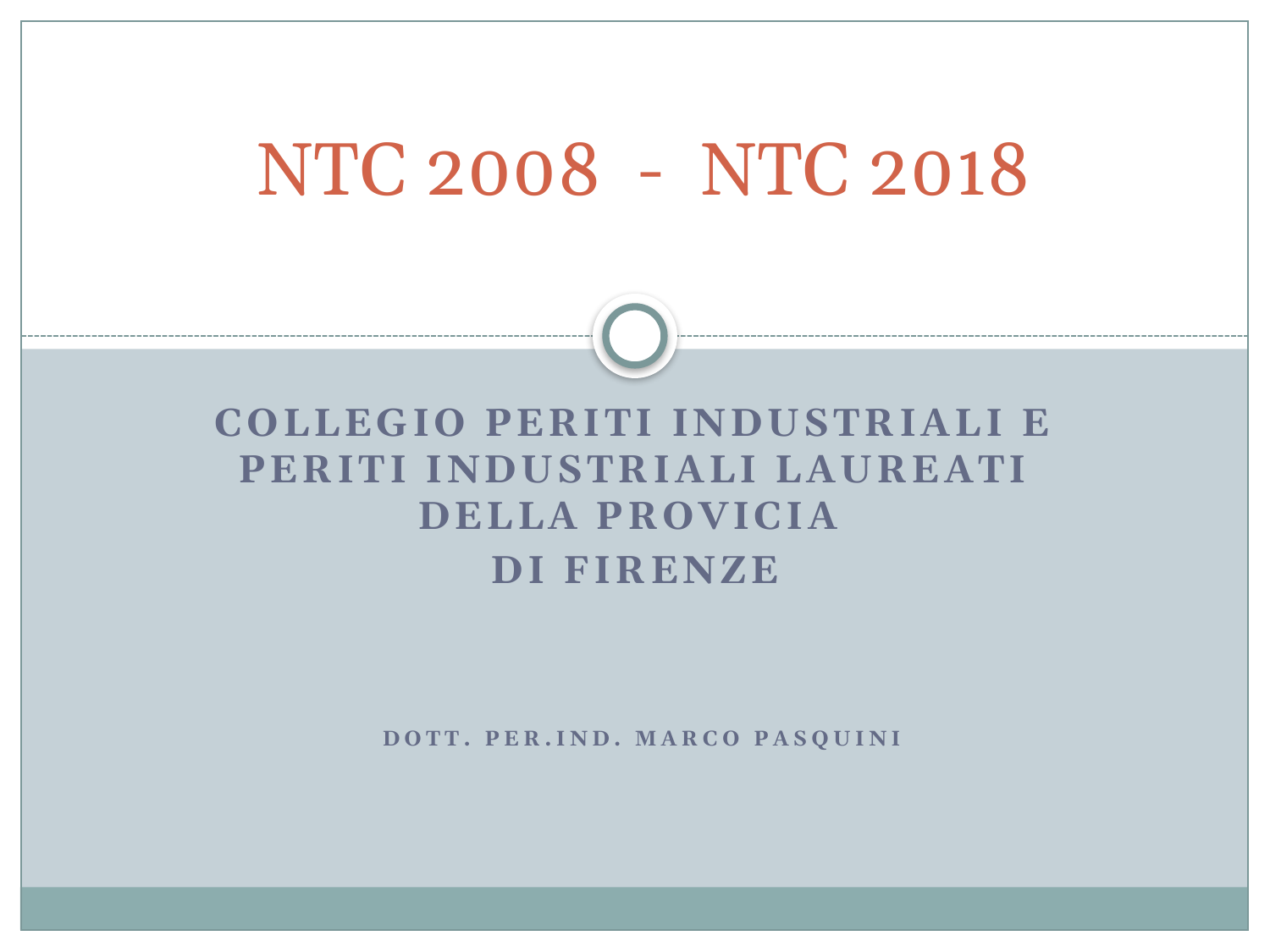

# NTC 2008  -  NTC 2018
COLLEGIO PERITI INDUSTRIALI E PERITI INDUSTRIALI LAUREATI DELLA PROVICIA
DI FIRENZE

 dott. per.ind. Marco pasquini